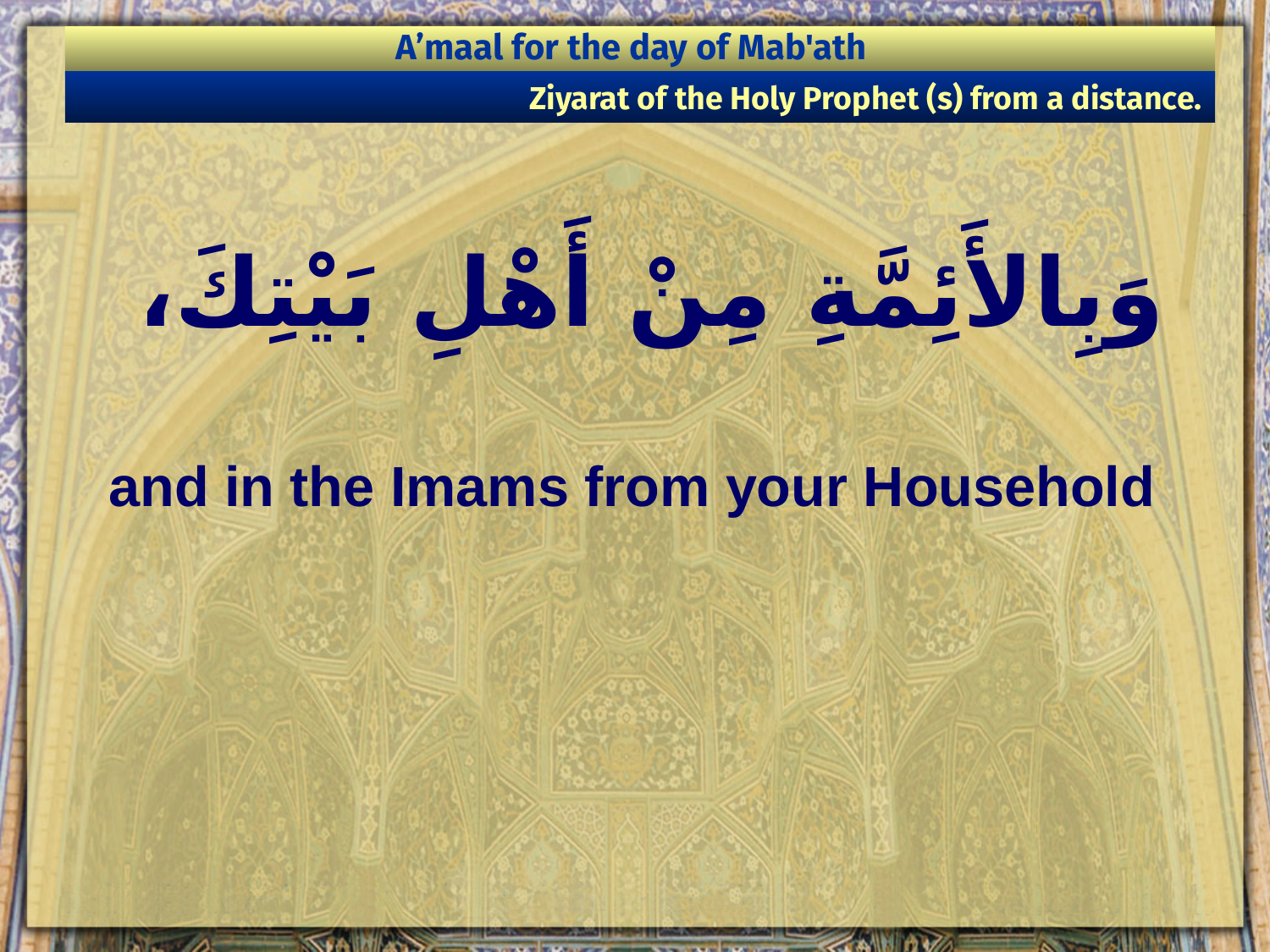

A’maal for the day of Mab'ath
Ziyarat of the Holy Prophet (s) from a distance.
# وَبِالأَئِمَّةِ مِنْ أَهْلِ بَيْتِكَ،
and in the Imams from your Household